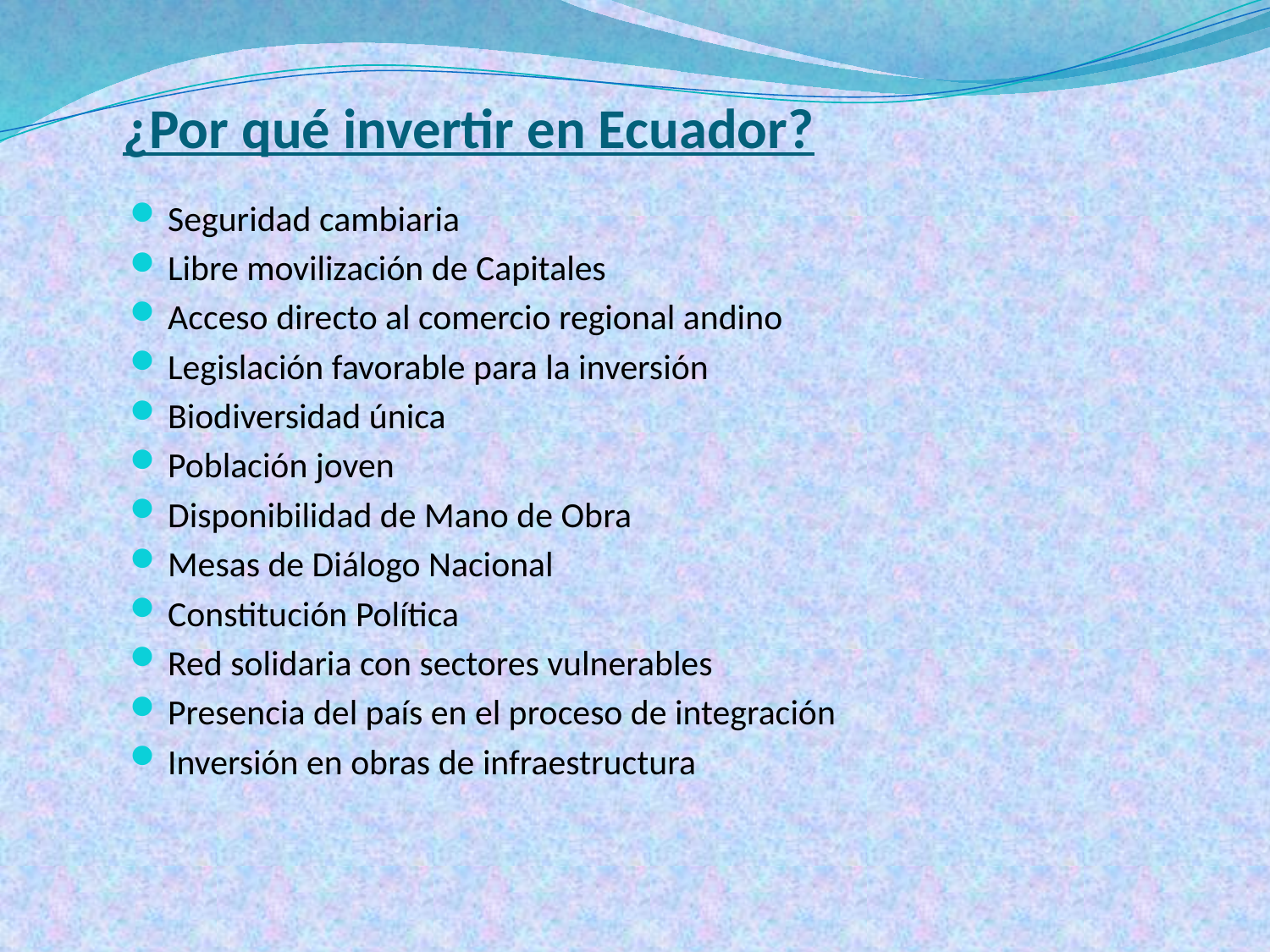

# ¿Por qué invertir en Ecuador?
Seguridad cambiaria
Libre movilización de Capitales
Acceso directo al comercio regional andino
Legislación favorable para la inversión
Biodiversidad única
Población joven
Disponibilidad de Mano de Obra
Mesas de Diálogo Nacional
Constitución Política
Red solidaria con sectores vulnerables
Presencia del país en el proceso de integración
Inversión en obras de infraestructura